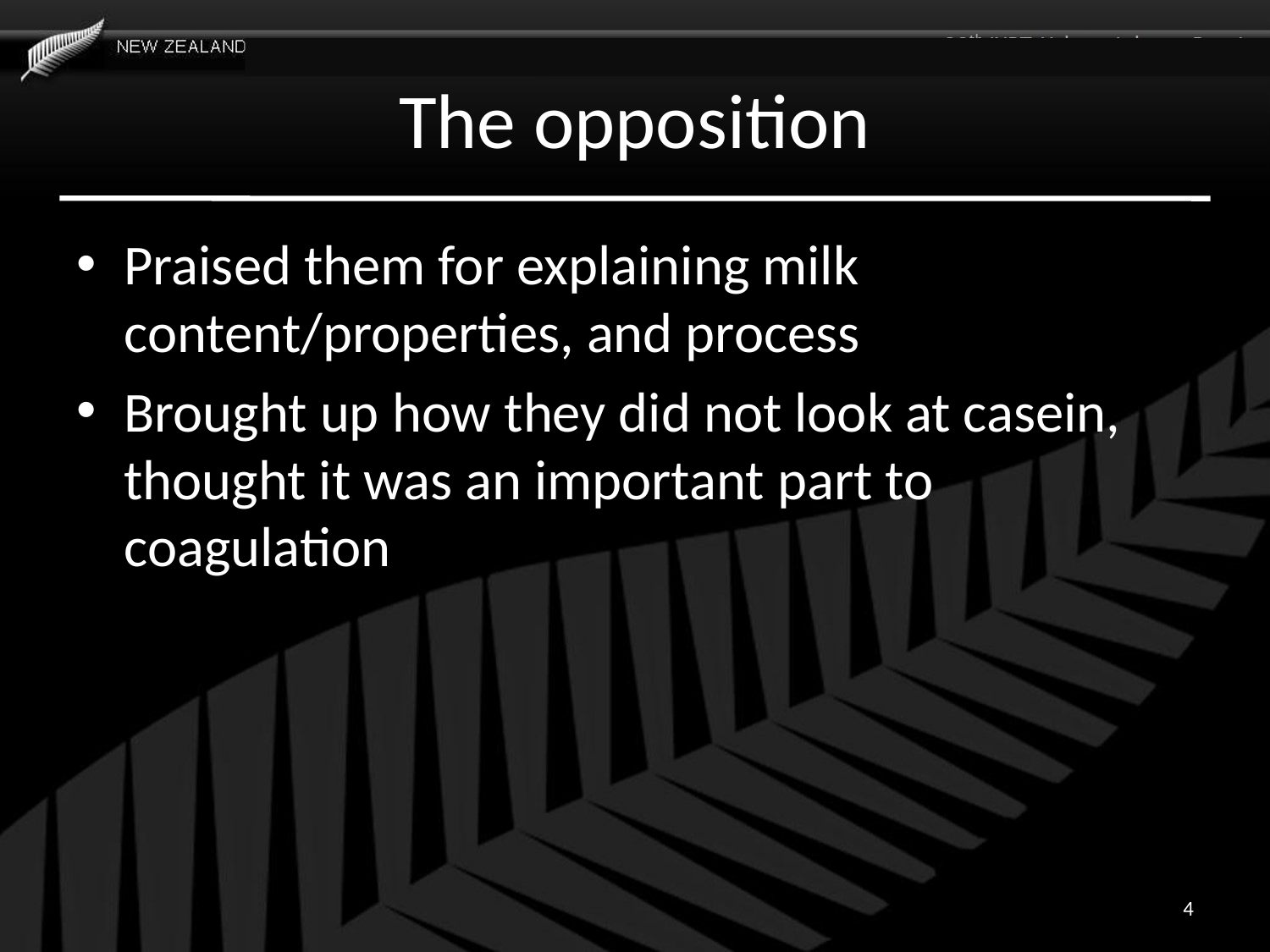

# The opposition

Praised them for explaining milk content/properties, and process
Brought up how they did not look at casein, thought it was an important part to coagulation
4